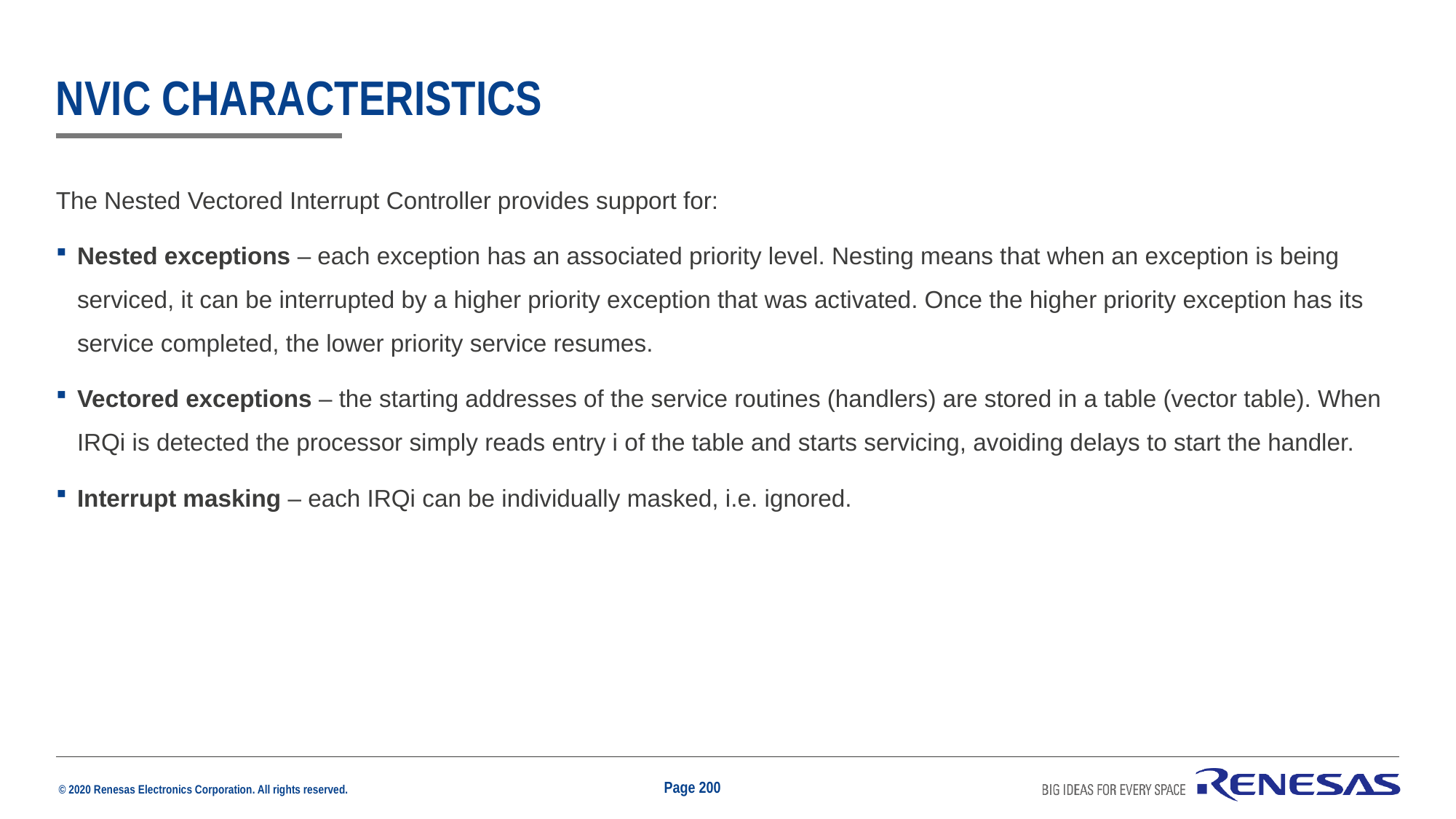

# nvic characteristics
The Nested Vectored Interrupt Controller provides support for:
Nested exceptions – each exception has an associated priority level. Nesting means that when an exception is being serviced, it can be interrupted by a higher priority exception that was activated. Once the higher priority exception has its service completed, the lower priority service resumes.
Vectored exceptions – the starting addresses of the service routines (handlers) are stored in a table (vector table). When IRQi is detected the processor simply reads entry i of the table and starts servicing, avoiding delays to start the handler.
Interrupt masking – each IRQi can be individually masked, i.e. ignored.